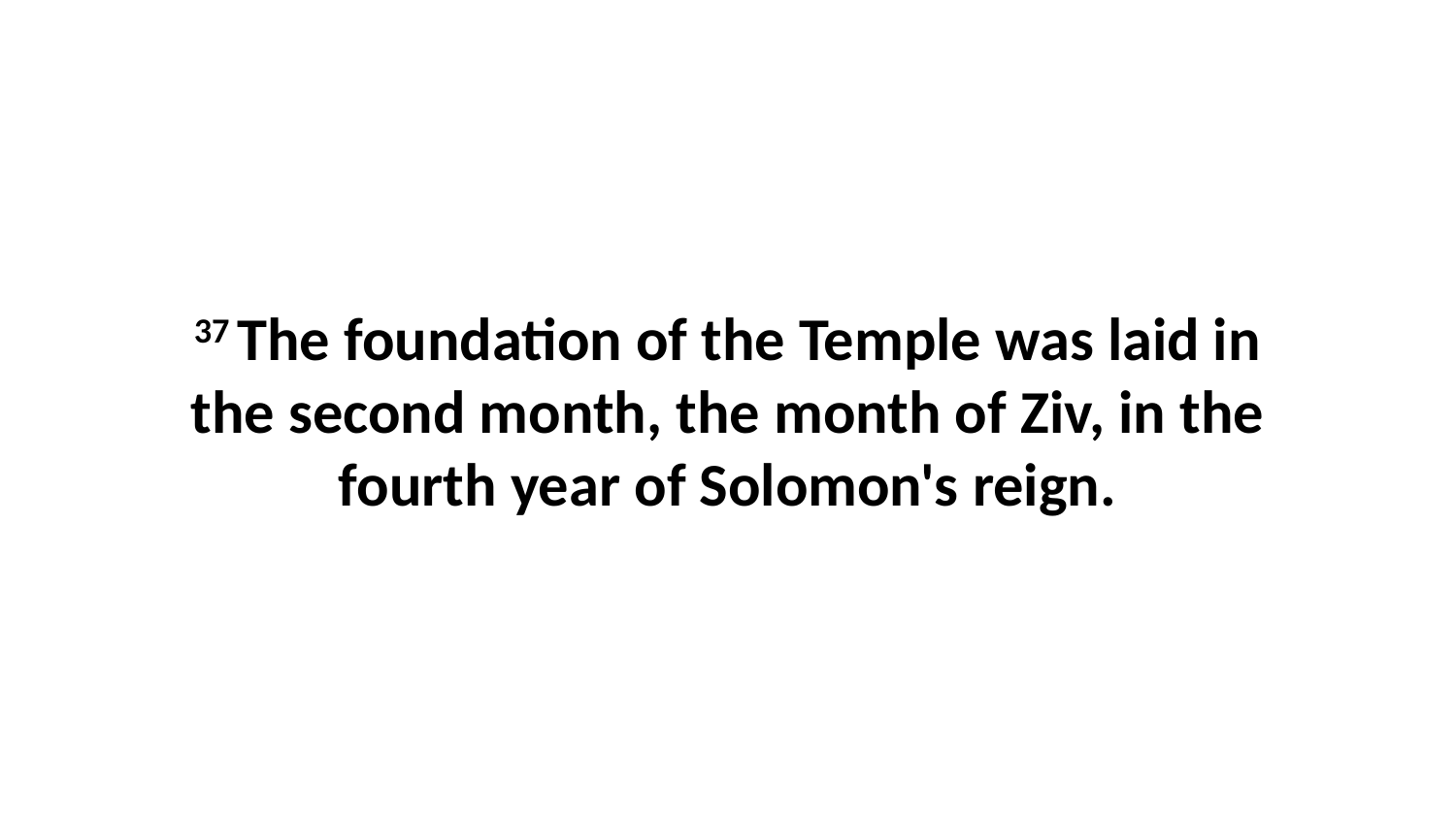

37 The foundation of the Temple was laid in the second month, the month of Ziv, in the fourth year of Solomon's reign.